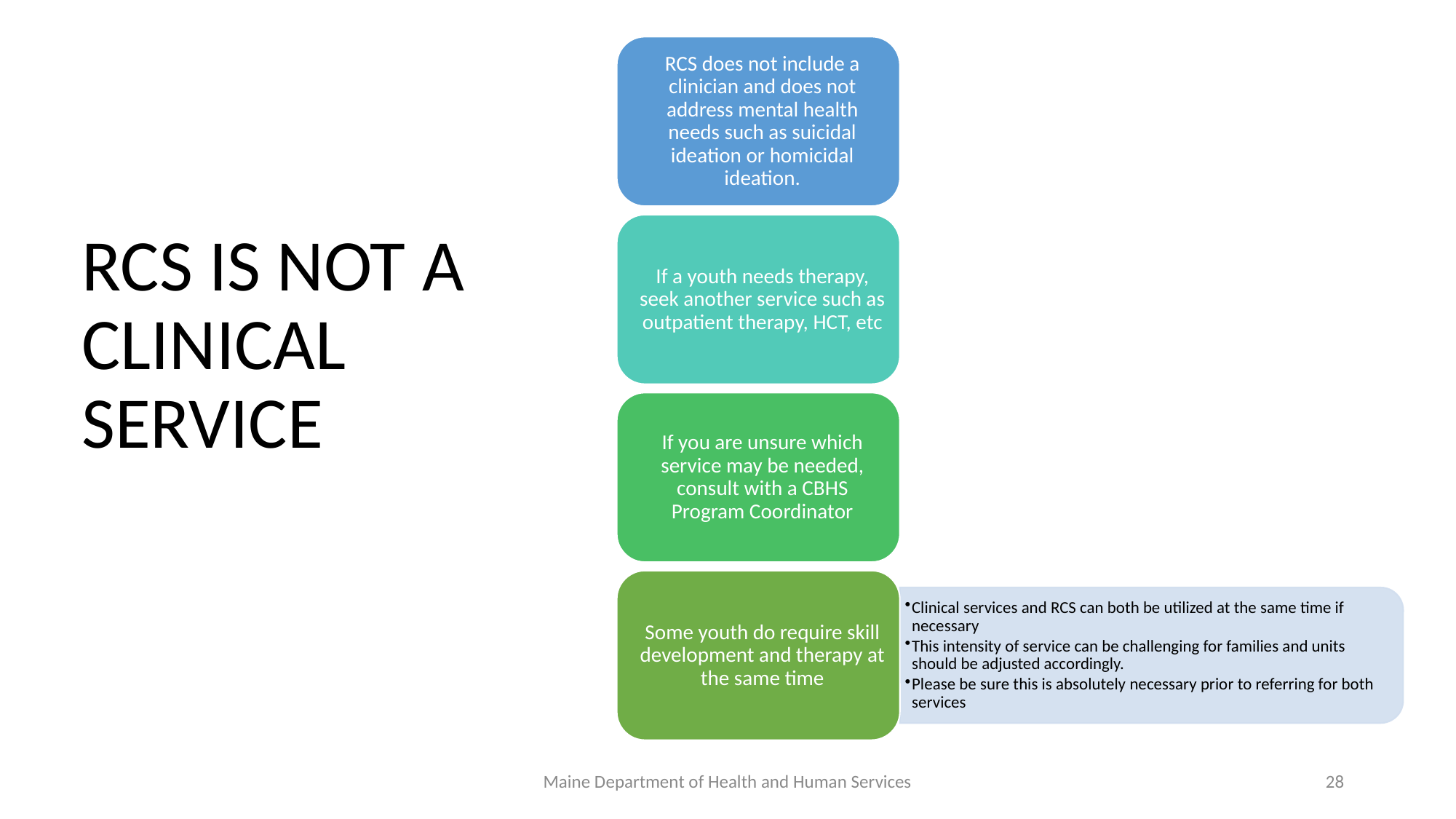

RCS does not include a clinician and does not address mental health needs such as suicidal ideation or homicidal ideation.
If a youth needs therapy, seek another service such as outpatient therapy, HCT, etc
If you are unsure which service may be needed, consult with a CBHS Program Coordinator
Clinical services and RCS can both be utilized at the same time if necessary
This intensity of service can be challenging for families and units should be adjusted accordingly.
Please be sure this is absolutely necessary prior to referring for both services
Some youth do require skill development and therapy at the same time
# RCS IS NOT A CLINICAL SERVICE
Maine Department of Health and Human Services
28